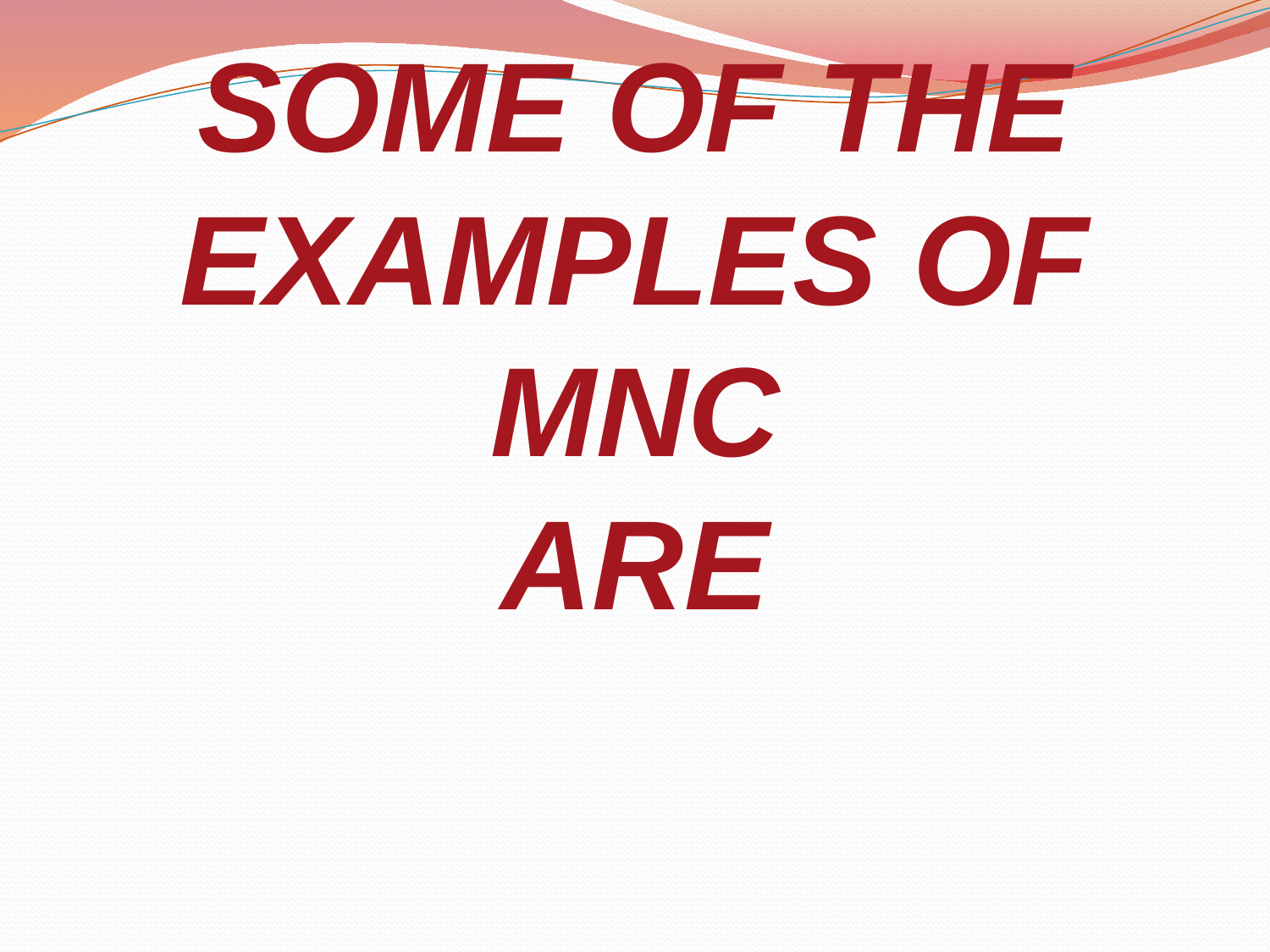

# SOME OF THE EXAMPLES OF MNC ARE